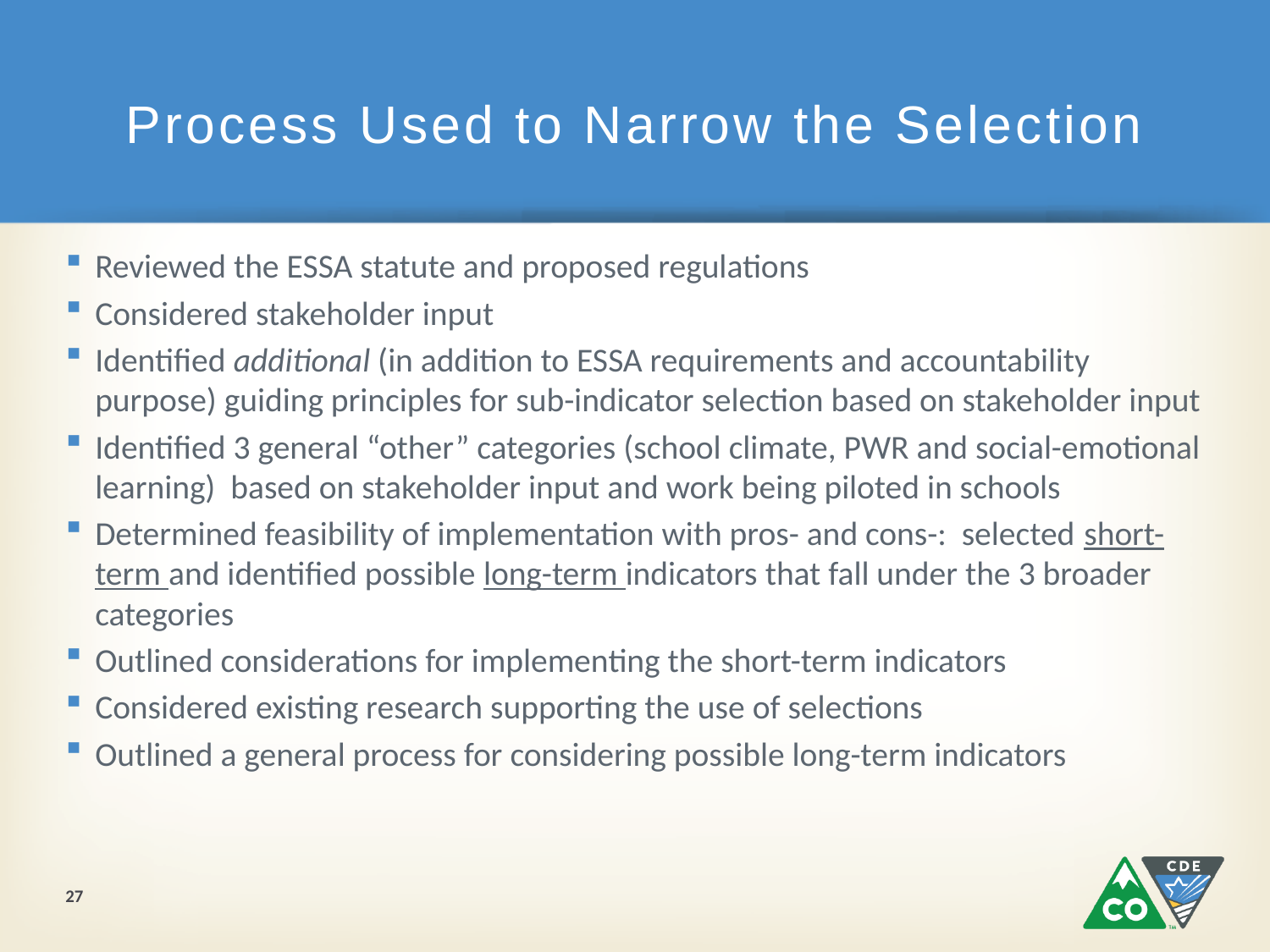

# Process Used to Narrow the Selection
Reviewed the ESSA statute and proposed regulations
Considered stakeholder input
Identified additional (in addition to ESSA requirements and accountability purpose) guiding principles for sub-indicator selection based on stakeholder input
Identified 3 general “other” categories (school climate, PWR and social-emotional learning)  based on stakeholder input and work being piloted in schools
Determined feasibility of implementation with pros- and cons-:  selected short-term and identified possible long-term indicators that fall under the 3 broader categories
Outlined considerations for implementing the short-term indicators
Considered existing research supporting the use of selections
Outlined a general process for considering possible long-term indicators
27